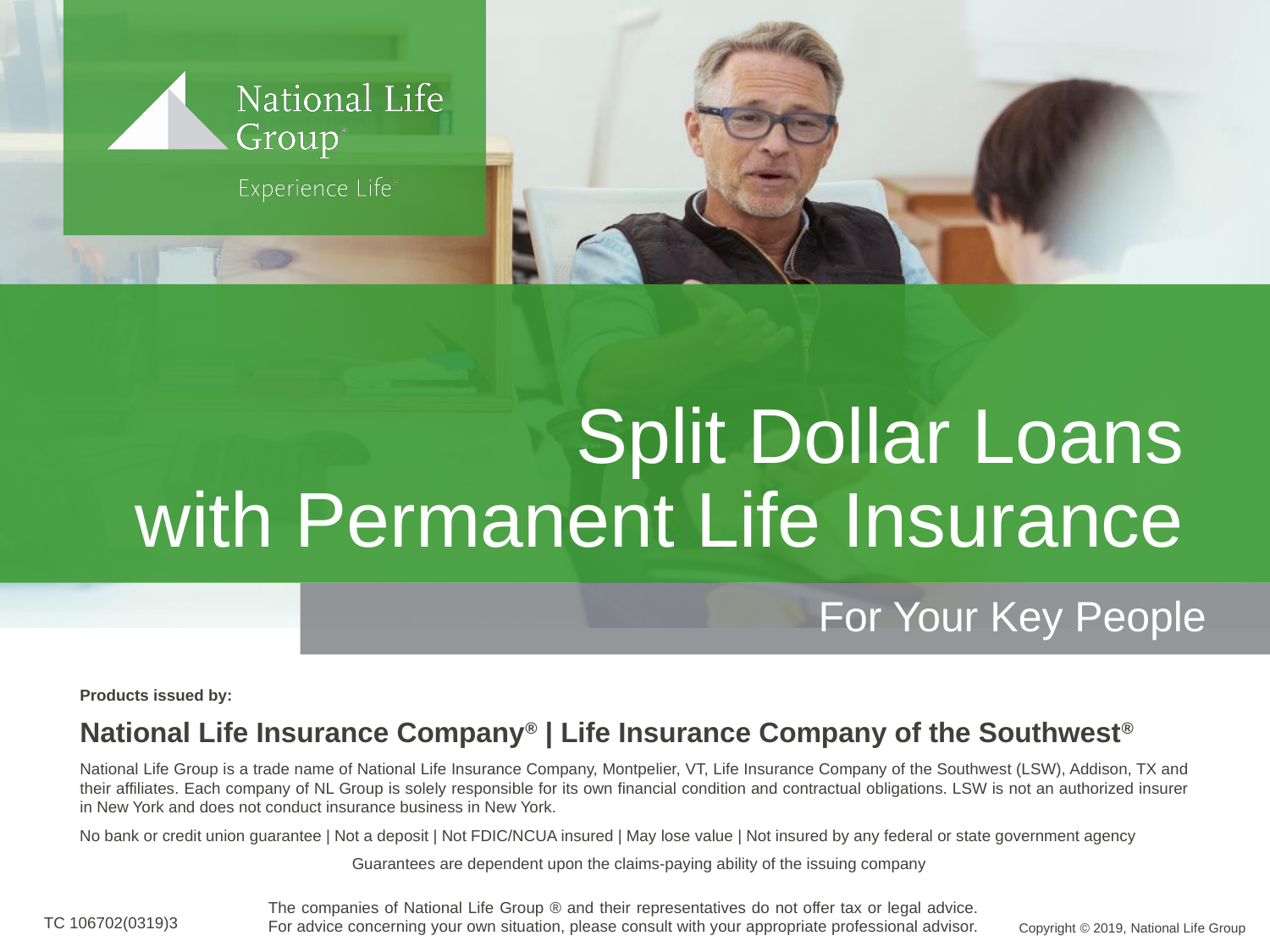

# Split Dollar Loans with Permanent Life Insurance
For Your Key People
The companies of National Life Group ® and their representatives do not offer tax or legal advice. For advice concerning your own situation, please consult with your appropriate professional advisor.